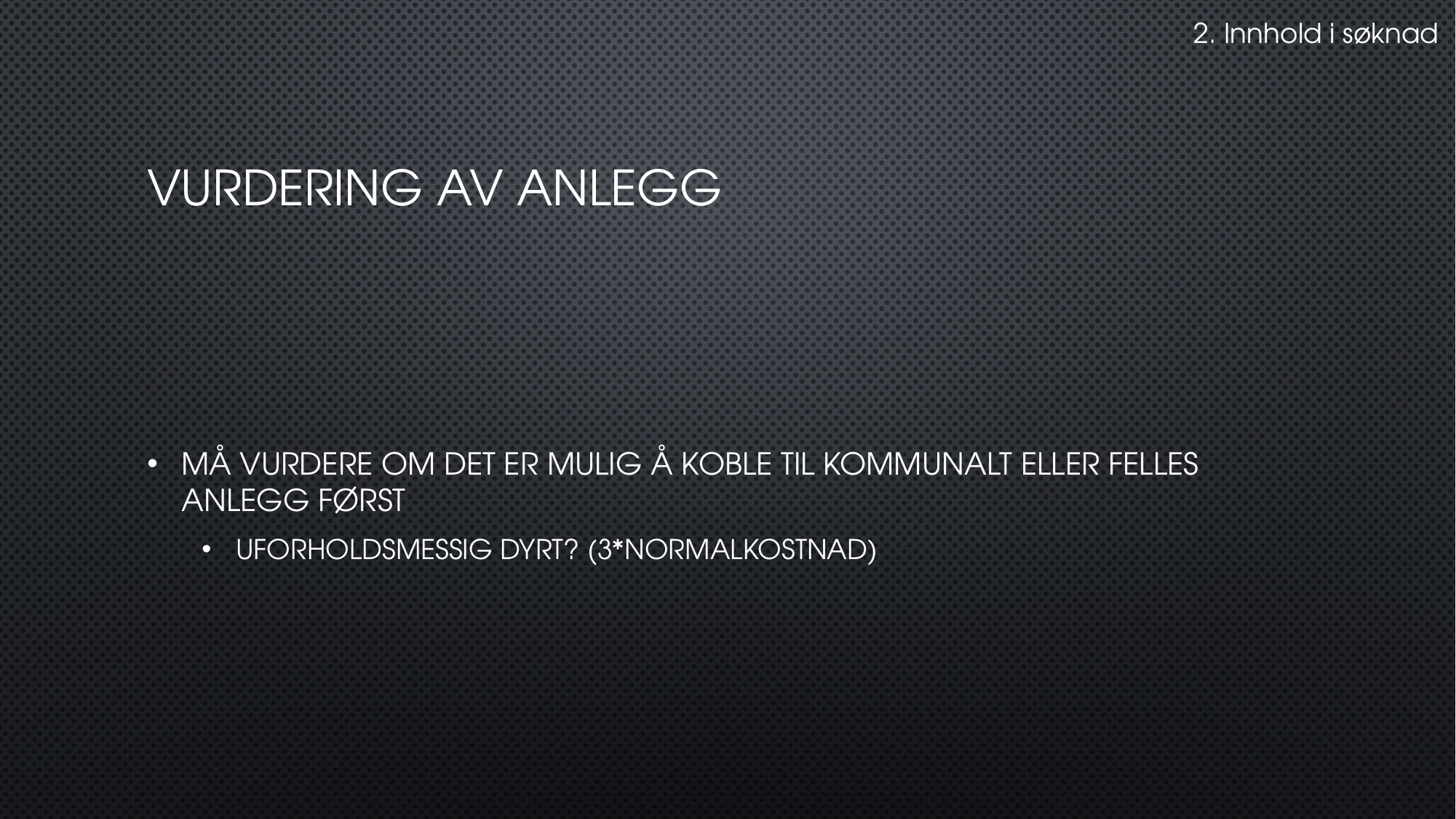

2. Innhold i søknad
# Vurdering av anlegg
Må vurdere om det er mulig å koble til kommunalt eller felles anlegg først
Uforholdsmessig dyrt? (3*normalkostnad)